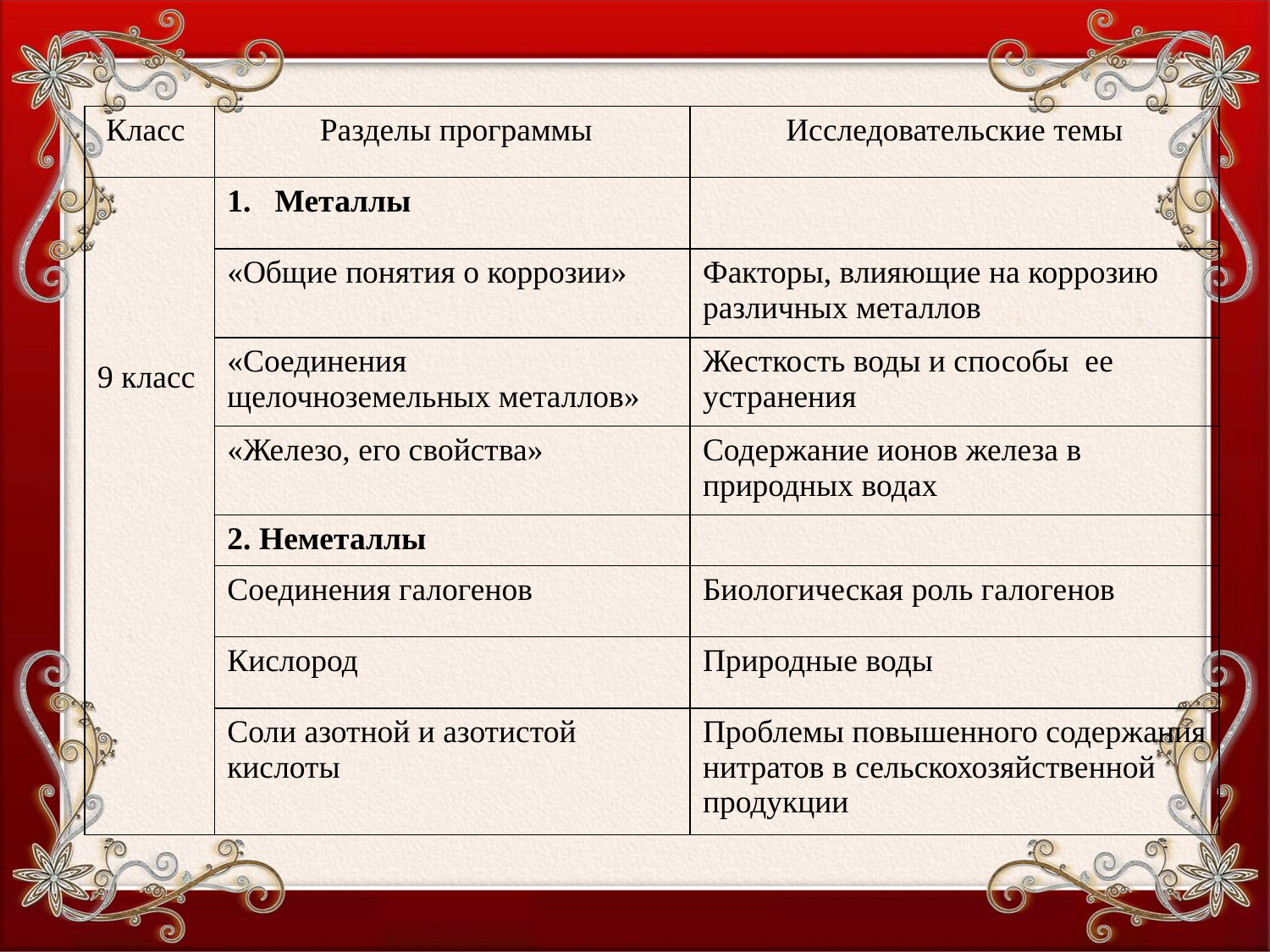

| Класс | Разделы программы | Исследовательские темы |
| --- | --- | --- |
| 9 класс | Металлы |  |
|  | «Общие понятия о коррозии» | Факторы, влияющие на коррозию различных металлов |
|  | «Соединения щелочноземельных металлов» | Жесткость воды и способы ее устранения |
|  | «Железо, его свойства» | Содержание ионов железа в природных водах |
|  | 2. Неметаллы |  |
|  | Соединения галогенов | Биологическая роль галогенов |
|  | Кислород | Природные воды |
|  | Соли азотной и азотистой кислоты | Проблемы повышенного содержания нитратов в сельскохозяйственной продукции |